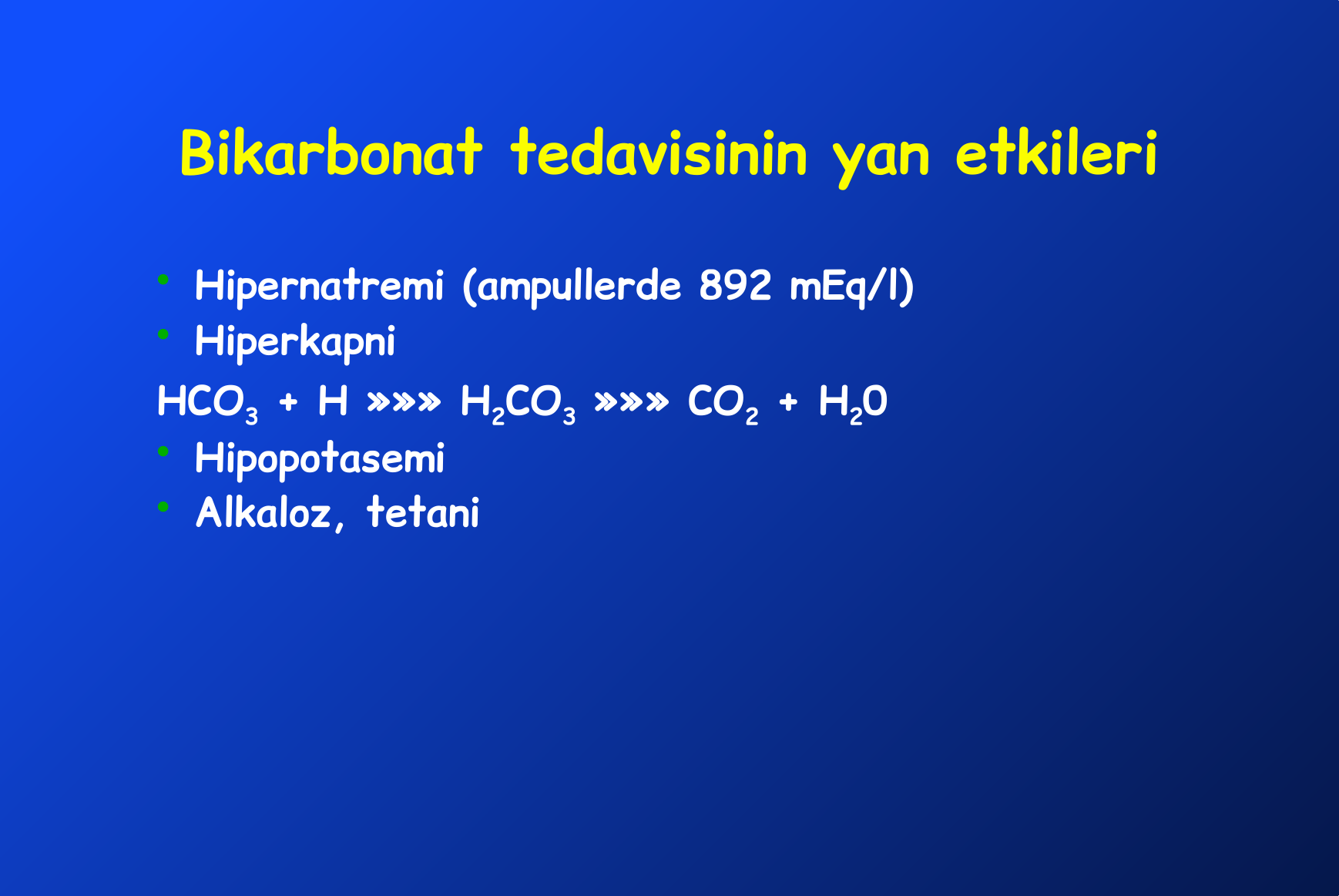

# Bikarbonat tedavisinin yan etkileri
Hipernatremi (ampullerde 892 mEq/l)
Hiperkapni
HCO3 + H »»» H2CO3 »»» CO2 + H20
Hipopotasemi
Alkaloz, tetani